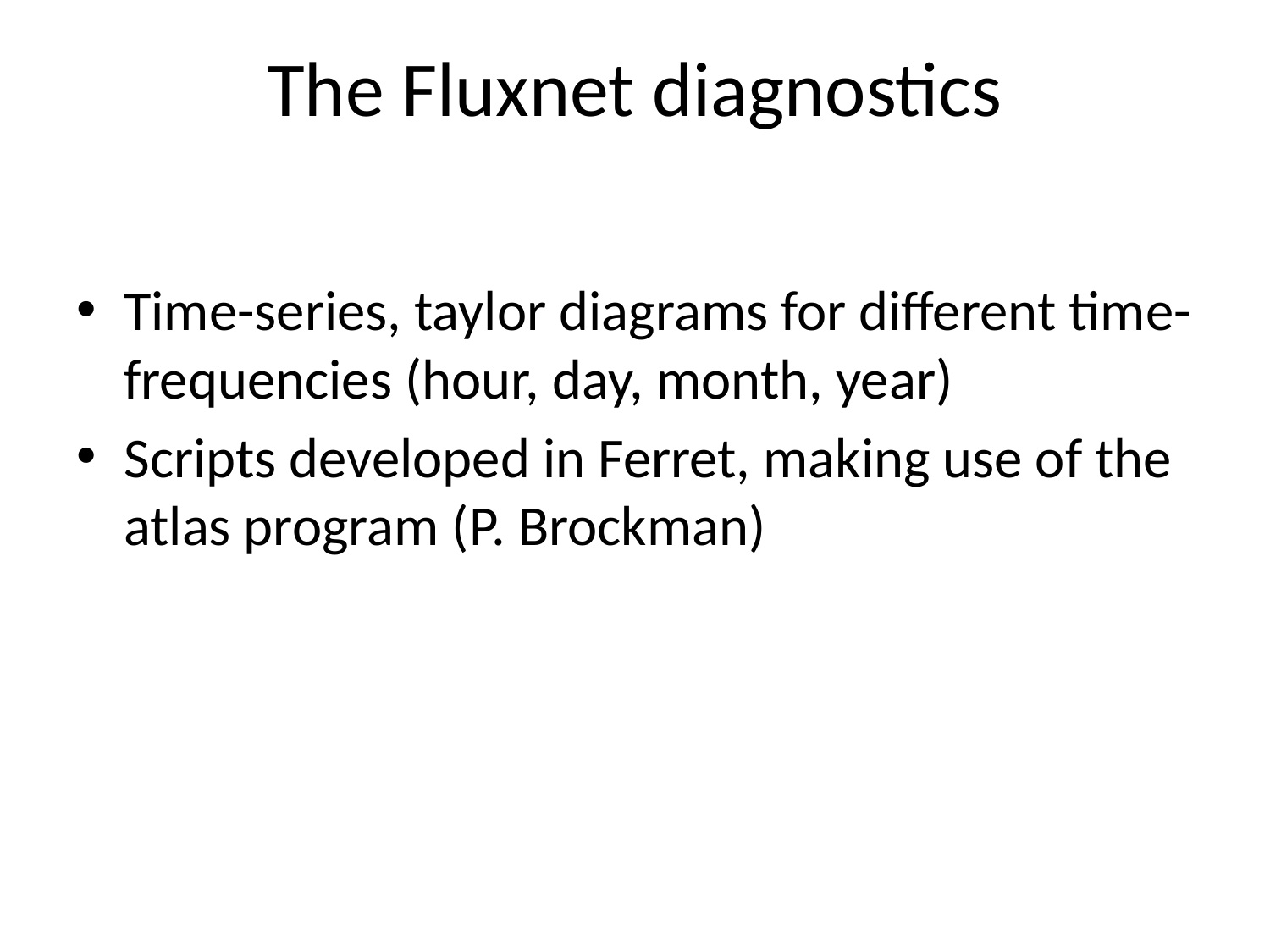

# The Fluxnet diagnostics
Time-series, taylor diagrams for different time-frequencies (hour, day, month, year)
Scripts developed in Ferret, making use of the atlas program (P. Brockman)